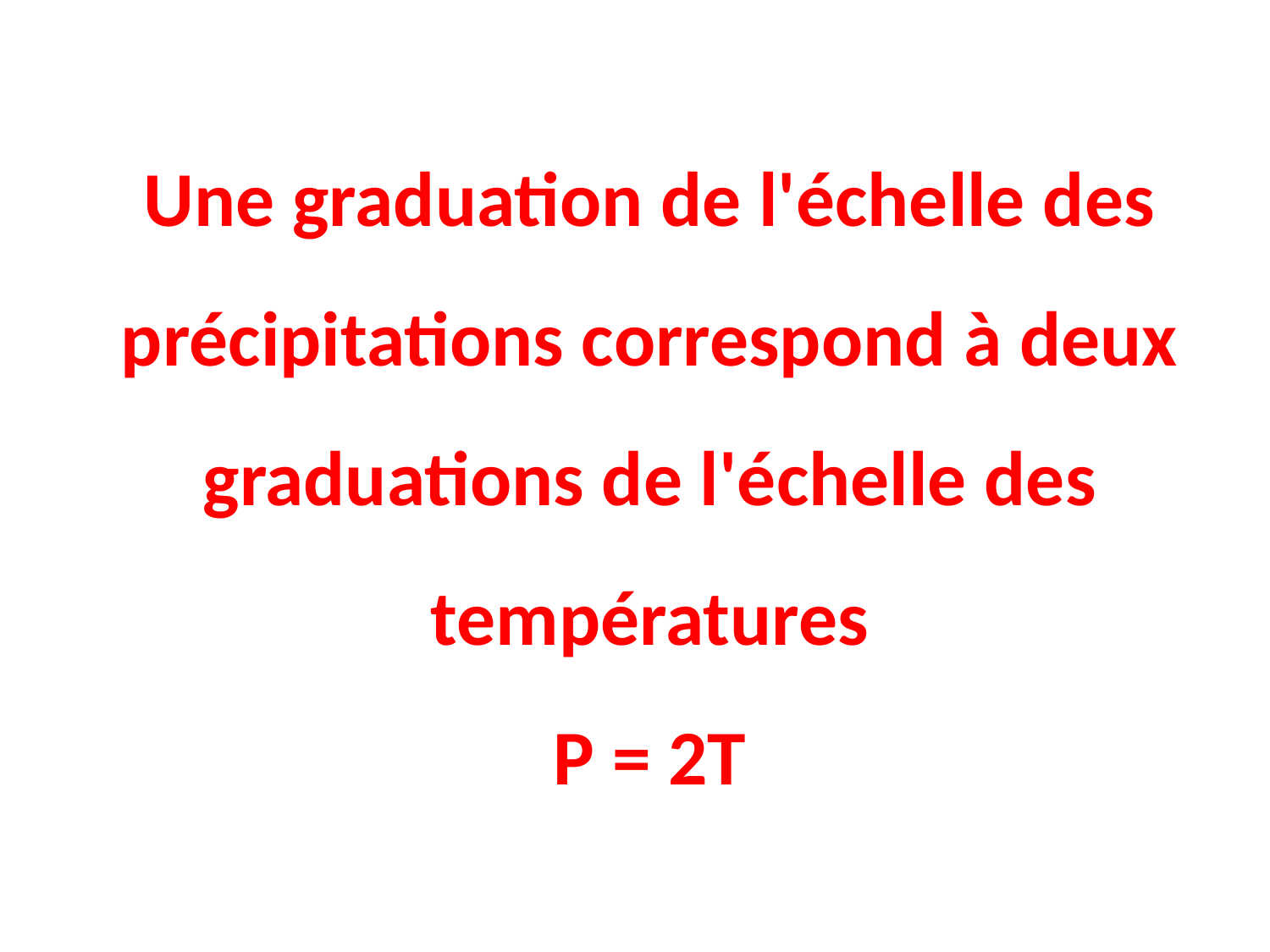

Une graduation de l'échelle des
précipitations correspond à deux
graduations de l'échelle des
températures
P = 2T